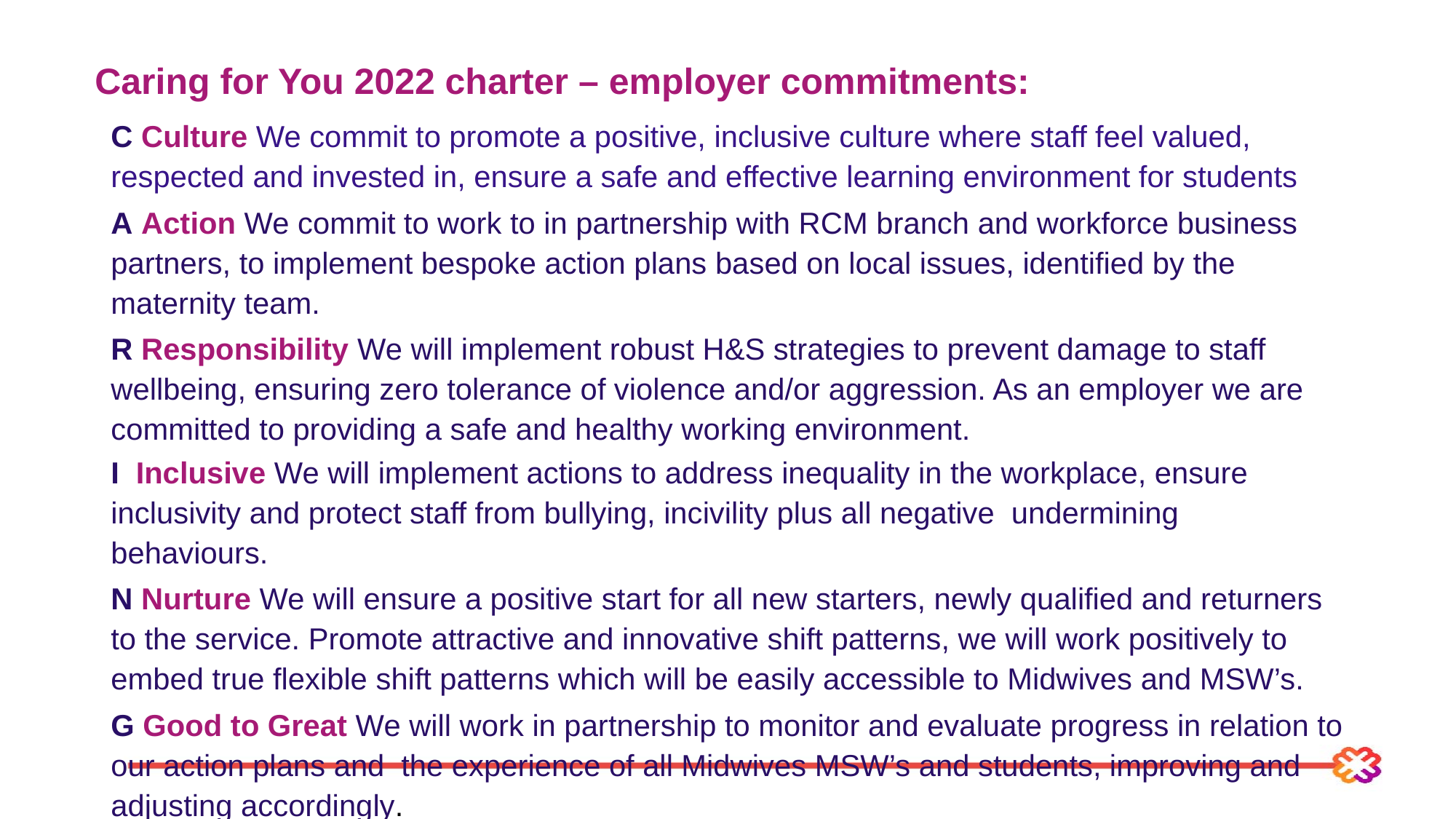

# Caring for You 2022 charter – employer commitments:
C Culture We commit to promote a positive, inclusive culture where staff feel valued, respected and invested in, ensure a safe and effective learning environment for students
A Action We commit to work to in partnership with RCM branch and workforce business partners, to implement bespoke action plans based on local issues, identified by the maternity team.
R Responsibility We will implement robust H&S strategies to prevent damage to staff wellbeing, ensuring zero tolerance of violence and/or aggression. As an employer we are committed to providing a safe and healthy working environment.
I  Inclusive We will implement actions to address inequality in the workplace, ensure inclusivity and protect staff from bullying, incivility plus all negative  undermining behaviours.
N Nurture We will ensure a positive start for all new starters, newly qualified and returners to the service. Promote attractive and innovative shift patterns, we will work positively to embed true flexible shift patterns which will be easily accessible to Midwives and MSW’s.
G Good to Great We will work in partnership to monitor and evaluate progress in relation to our action plans and  the experience of all Midwives MSW’s and students, improving and adjusting accordingly.